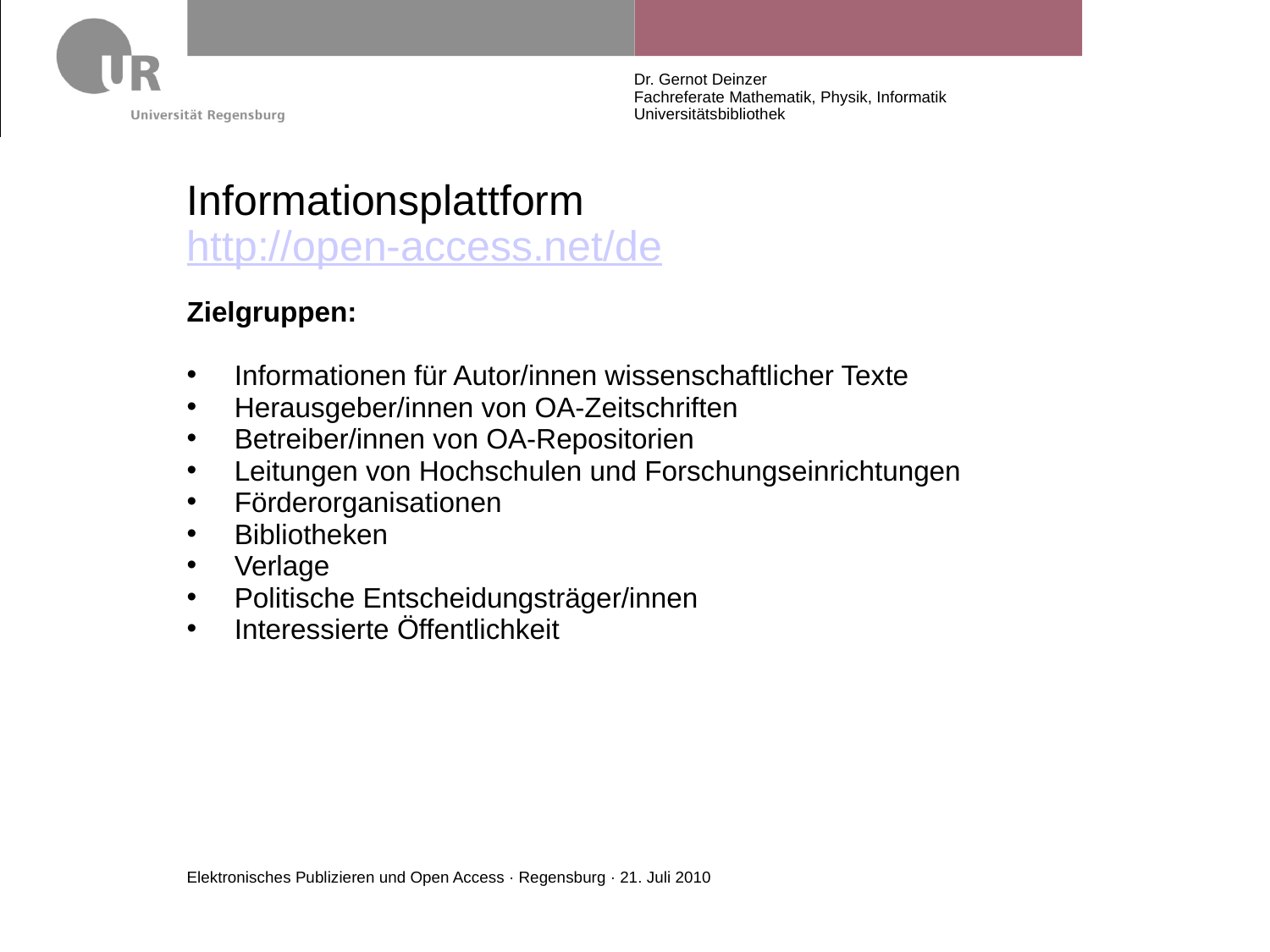

Dr. Gernot Deinzer
Fachreferate Mathematik, Physik, Informatik
Universitätsbibliothek
# Informationsplattform http://open-access.net/de
Zielgruppen:

Informationen für Autor/innen wissenschaftlicher Texte
Herausgeber/innen von OA-Zeitschriften
Betreiber/innen von OA-Repositorien
Leitungen von Hochschulen und Forschungseinrichtungen
Förderorganisationen
Bibliotheken
Verlage
Politische Entscheidungsträger/innen
Interessierte Öffentlichkeit
Elektronisches Publizieren und Open Access · Regensburg · 21. Juli 2010